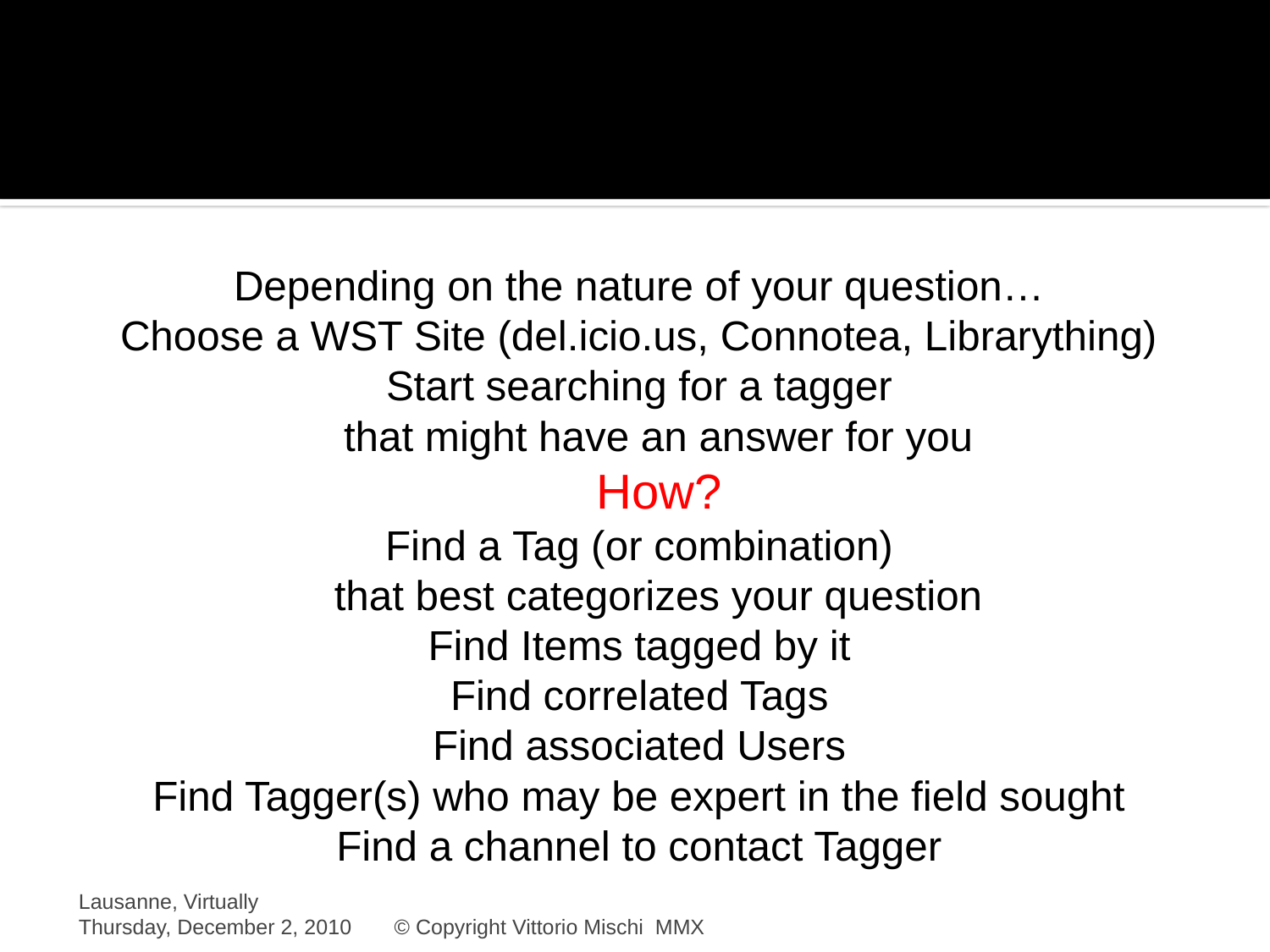

# Exercise No.3
Depending on the nature of your question…
Choose a WST Site (del.icio.us, Connotea, Librarything)
Start searching for a tagger
that might have an answer for you
How?
Find a Tag (or combination)
that best categorizes your question
Find Items tagged by it
Find correlated Tags
Find associated Users
Find Tagger(s) who may be expert in the field sought
Find a channel to contact Tagger